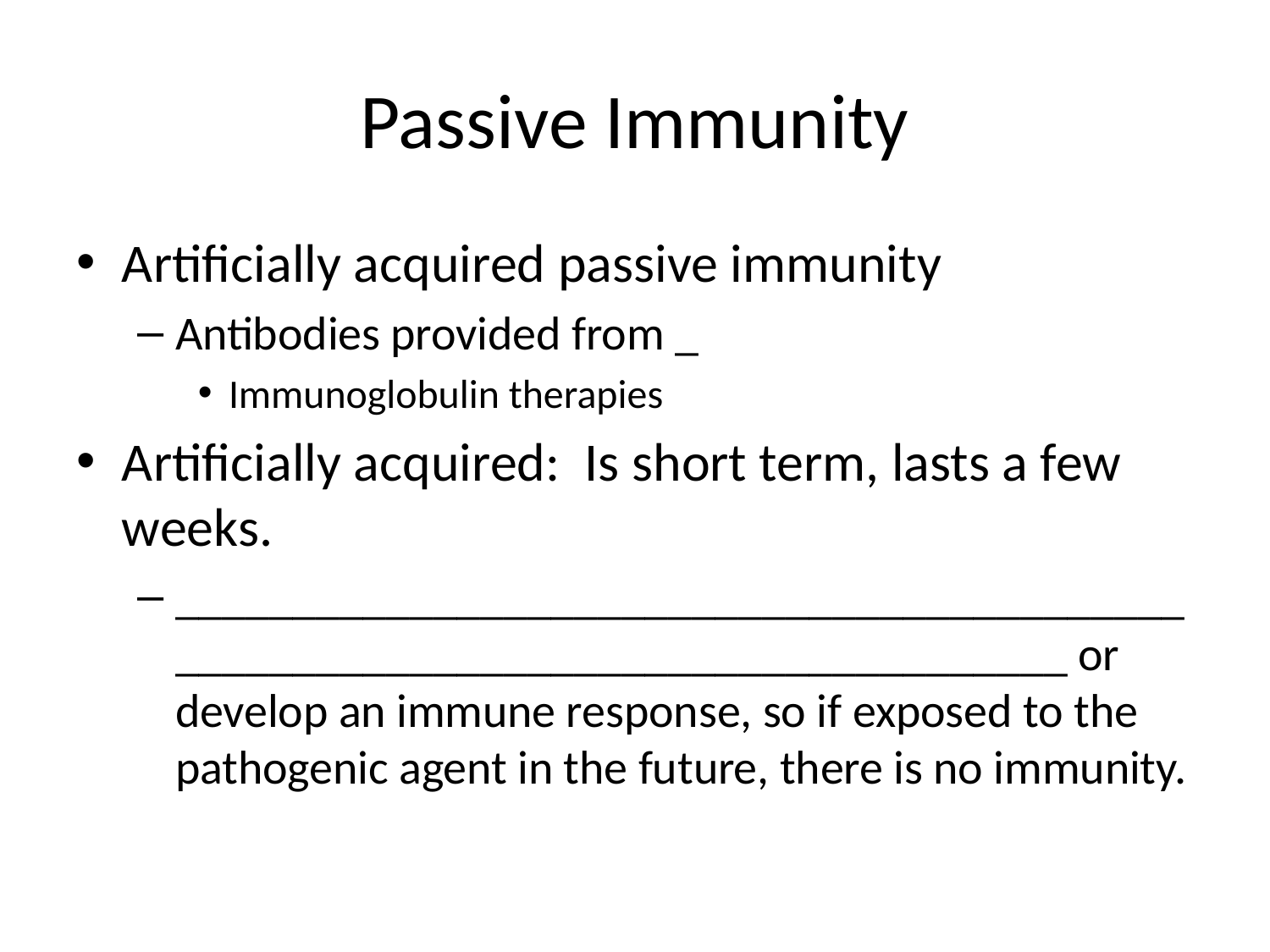

# Passive Immunity
Artificially acquired passive immunity
Antibodies provided from _
Immunoglobulin therapies
Artificially acquired:  Is short term, lasts a few weeks.
_________________________________________________________________________________ or develop an immune response, so if exposed to the pathogenic agent in the future, there is no immunity.